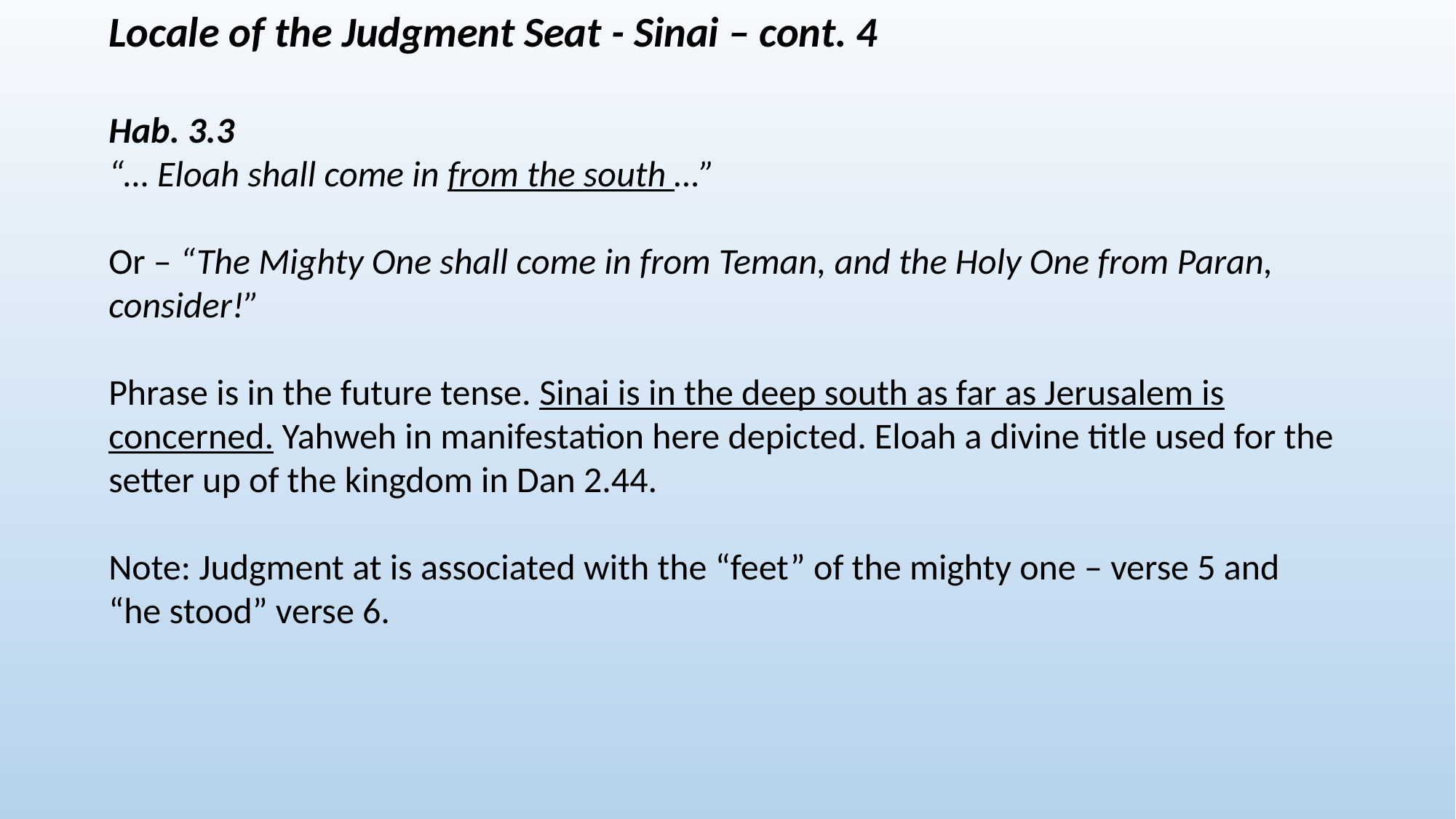

Locale of the Judgment Seat - Sinai – cont. 4

Hab. 3.3
“… Eloah shall come in from the south …”

Or – “The Mighty One shall come in from Teman, and the Holy One from Paran, consider!”

Phrase is in the future tense. Sinai is in the deep south as far as Jerusalem is concerned. Yahweh in manifestation here depicted. Eloah a divine title used for the setter up of the kingdom in Dan 2.44.

Note: Judgment at is associated with the “feet” of the mighty one – verse 5 and “he stood” verse 6.